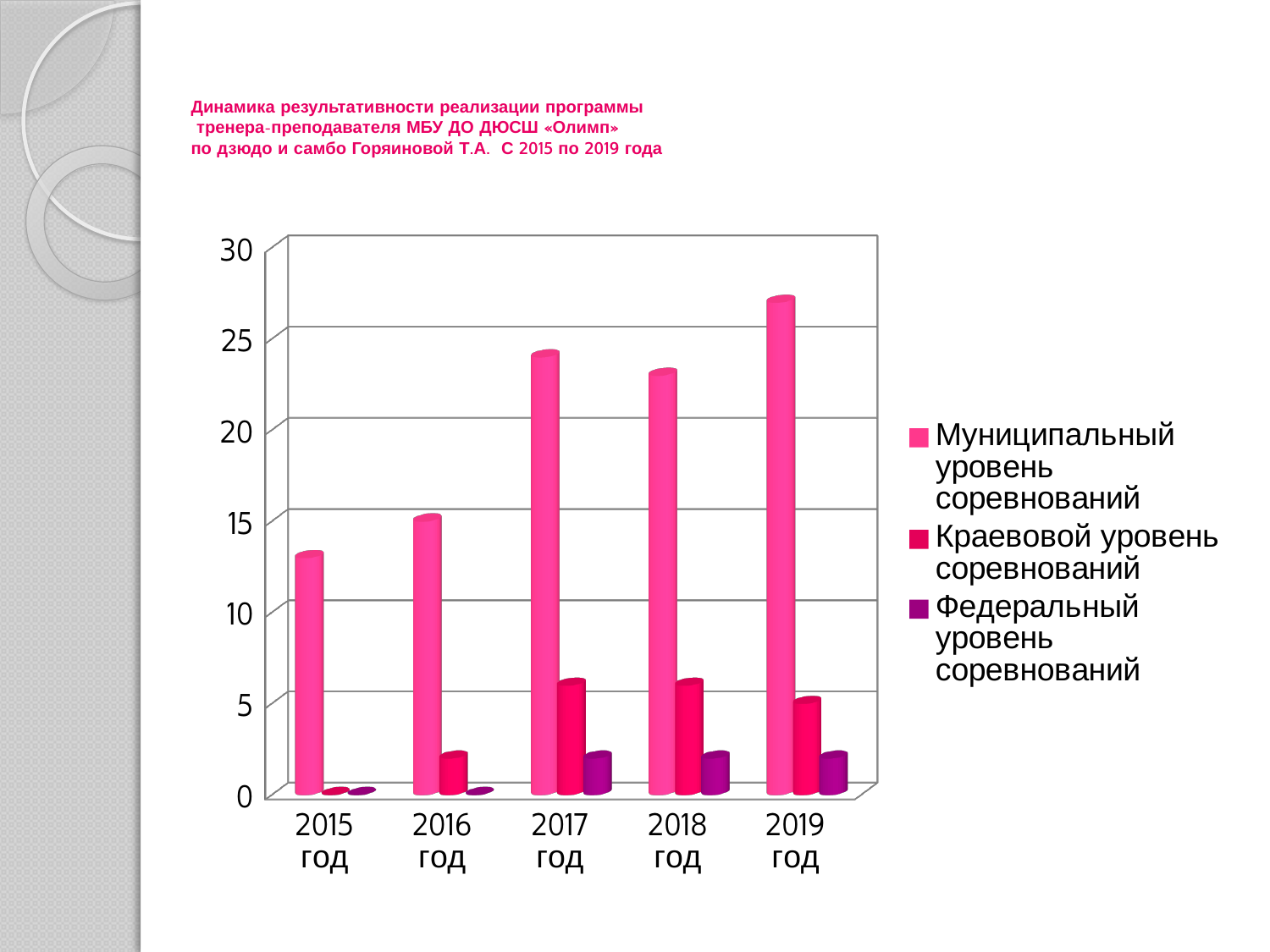

# Динамика результативности реализации программы тренера-преподавателя МБУ ДО ДЮСШ «Олимп» по дзюдо и самбо Горяиновой Т.А.  С 2015 по 2019 года

[unsupported chart]